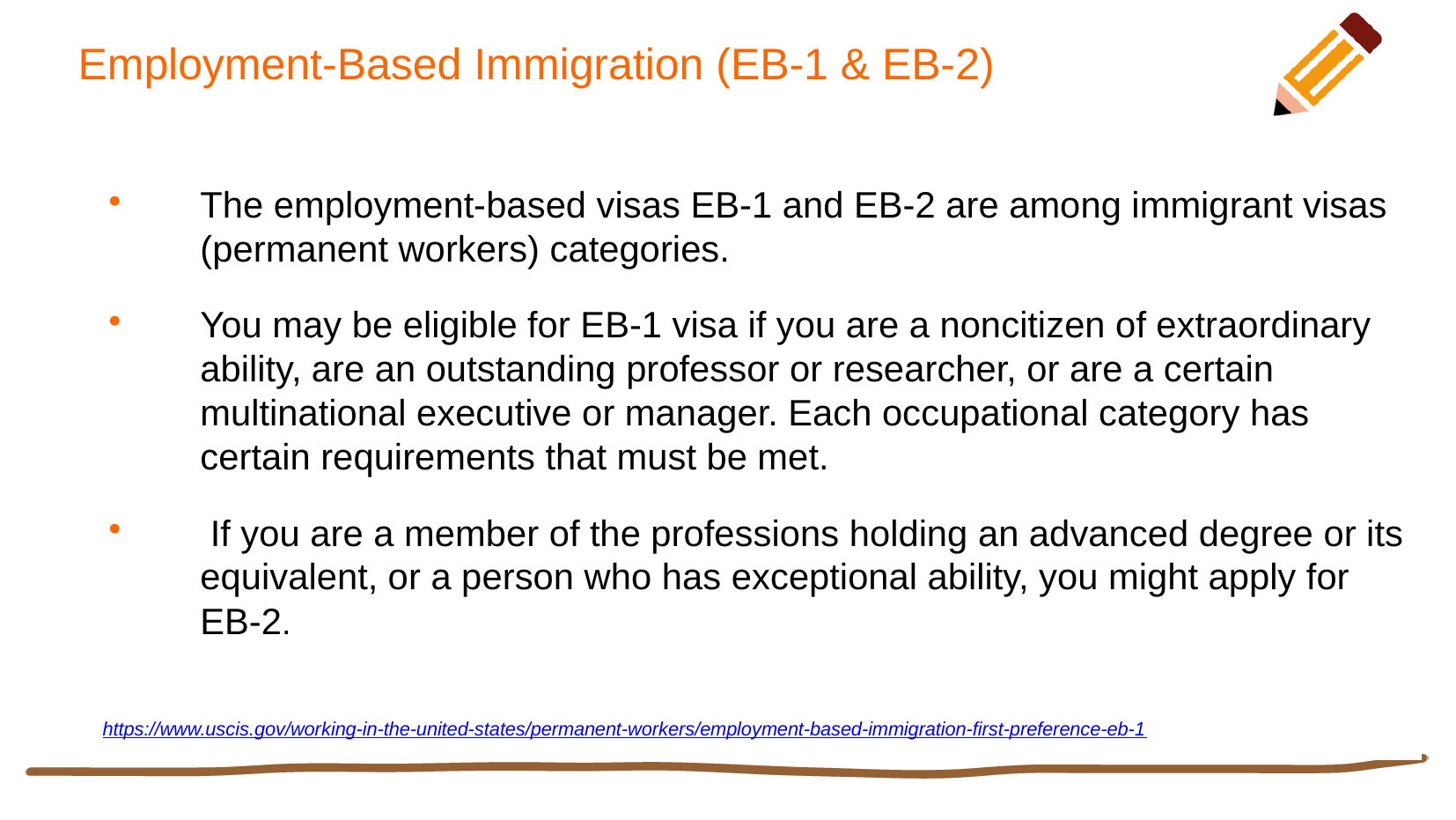

# Employment-Based Immigration (EB-1 & EB-2)
The employment-based visas EB-1 and EB-2 are among immigrant visas (permanent workers) categories.
You may be eligible for EB-1 visa if you are a noncitizen of extraordinary ability, are an outstanding professor or researcher, or are a certain multinational executive or manager. Each occupational category has certain requirements that must be met.
 If you are a member of the professions holding an advanced degree or its equivalent, or a person who has exceptional ability, you might apply for EB-2.
https://www.uscis.gov/working-in-the-united-states/permanent-workers/employment-based-immigration-first-preference-eb-1